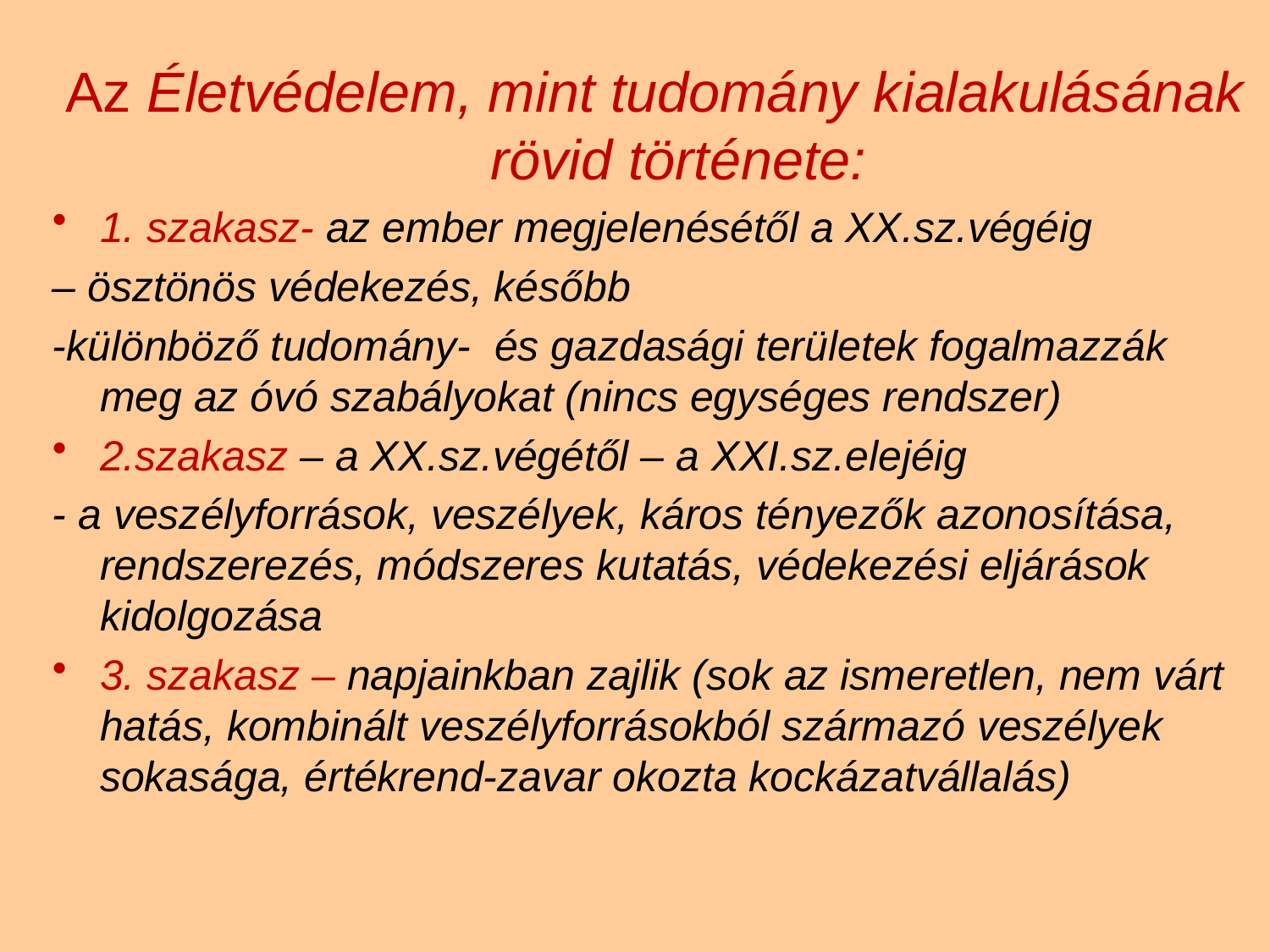

Az Életvédelem, mint tudomány kialakulásának rövid története:
1. szakasz- az ember megjelenésétől a XX.sz.végéig
– ösztönös védekezés, később
-különböző tudomány-  és gazdasági területek fogalmazzák meg az óvó szabályokat (nincs egységes rendszer)
2.szakasz – a XX.sz.végétől – a XXI.sz.elejéig
- a veszélyforrások, veszélyek, káros tényezők azonosítása, rendszerezés, módszeres kutatás, védekezési eljárások kidolgozása
3. szakasz – napjainkban zajlik (sok az ismeretlen, nem várt hatás, kombinált veszélyforrásokból származó veszélyek sokasága, értékrend-zavar okozta kockázatvállalás)